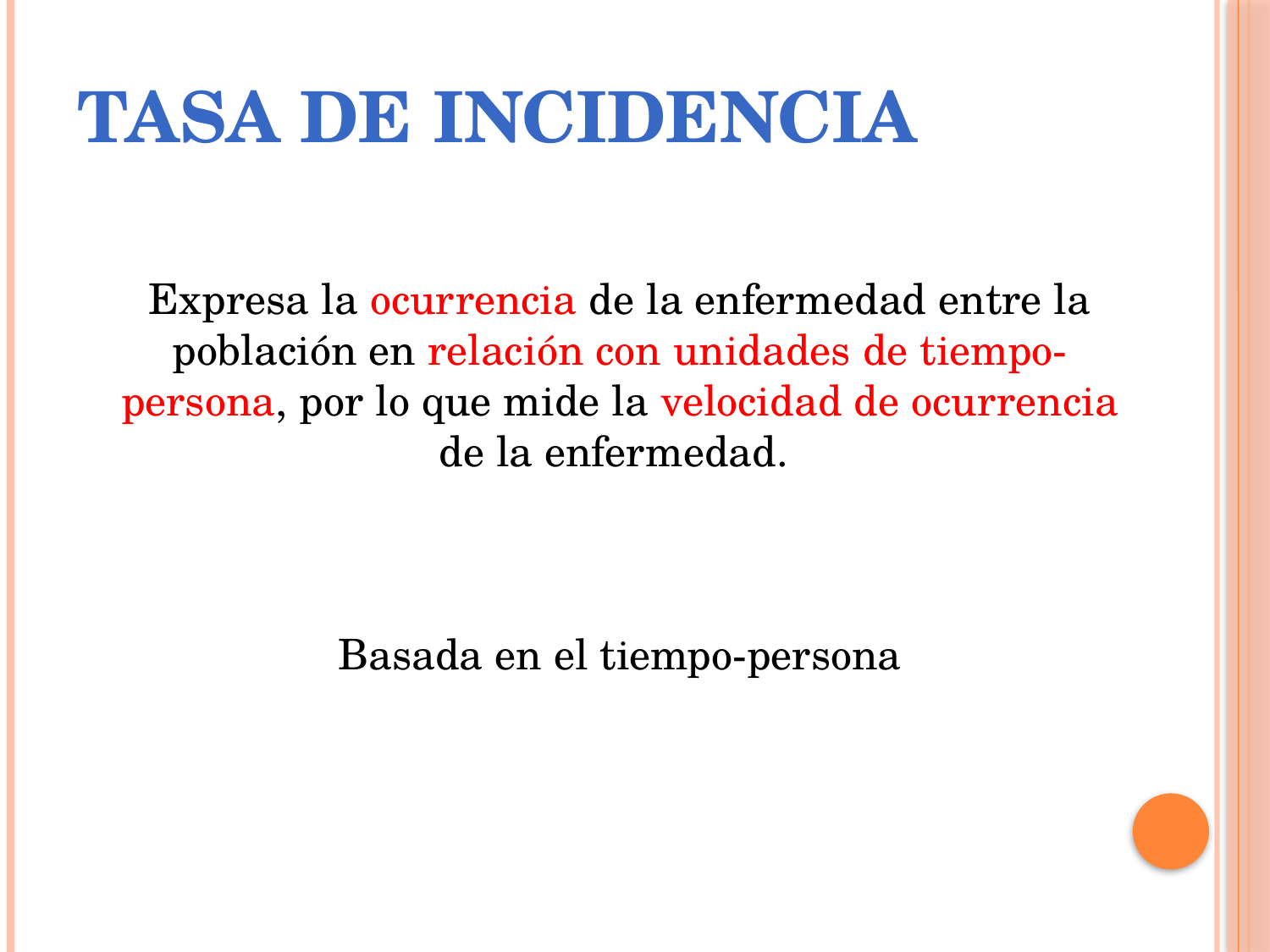

Tasa de incidencia
Expresa la ocurrencia de la enfermedad entre la población en relación con unidades de tiempo-persona, por lo que mide la velocidad de ocurrencia de la enfermedad.

Basada en el tiempo-persona